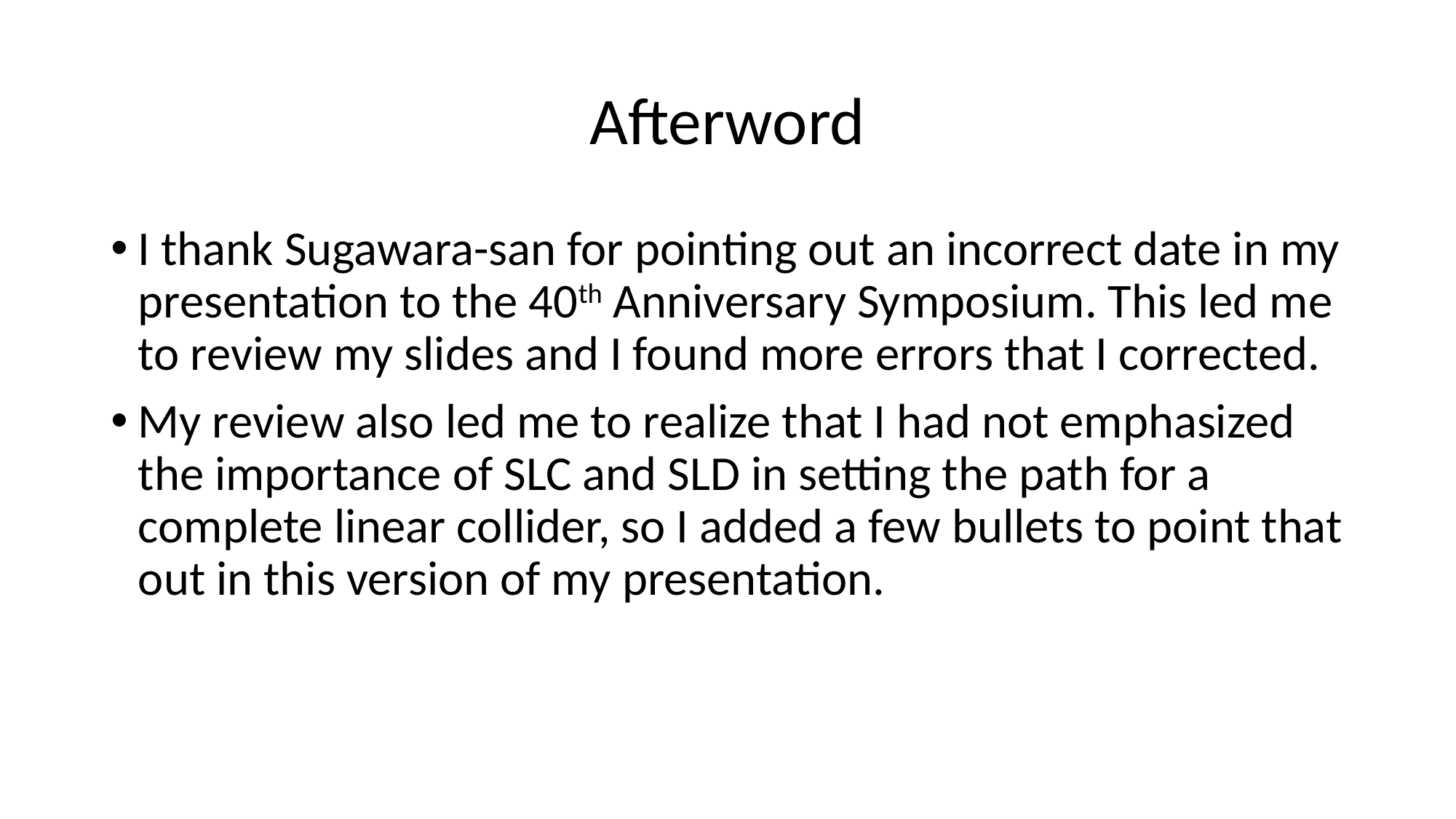

# Afterword
I thank Sugawara-san for pointing out an incorrect date in my presentation to the 40th Anniversary Symposium. This led me to review my slides and I found more errors that I corrected.
My review also led me to realize that I had not emphasized the importance of SLC and SLD in setting the path for a complete linear collider, so I added a few bullets to point that out in this version of my presentation.